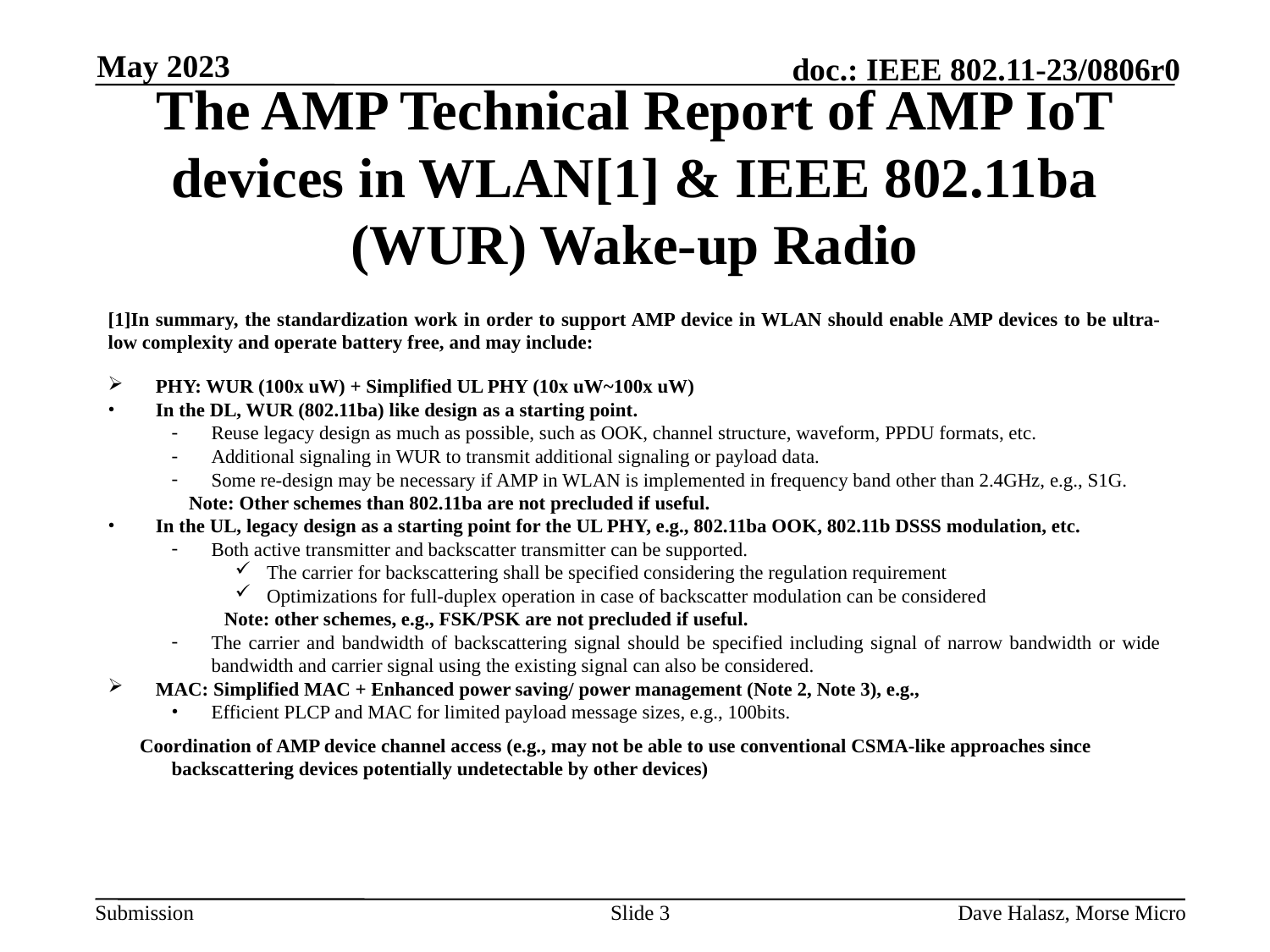

May 2023
# The AMP Technical Report of AMP IoT devices in WLAN[1] & IEEE 802.11ba (WUR) Wake-up Radio
[1]In summary, the standardization work in order to support AMP device in WLAN should enable AMP devices to be ultra-low complexity and operate battery free, and may include:
PHY: WUR (100x uW) + Simplified UL PHY (10x uW~100x uW)
In the DL, WUR (802.11ba) like design as a starting point.
Reuse legacy design as much as possible, such as OOK, channel structure, waveform, PPDU formats, etc.
Additional signaling in WUR to transmit additional signaling or payload data.
Some re-design may be necessary if AMP in WLAN is implemented in frequency band other than 2.4GHz, e.g., S1G.
Note: Other schemes than 802.11ba are not precluded if useful.
In the UL, legacy design as a starting point for the UL PHY, e.g., 802.11ba OOK, 802.11b DSSS modulation, etc.
Both active transmitter and backscatter transmitter can be supported.
The carrier for backscattering shall be specified considering the regulation requirement
Optimizations for full-duplex operation in case of backscatter modulation can be considered
Note: other schemes, e.g., FSK/PSK are not precluded if useful.
The carrier and bandwidth of backscattering signal should be specified including signal of narrow bandwidth or wide bandwidth and carrier signal using the existing signal can also be considered.
MAC: Simplified MAC + Enhanced power saving/ power management (Note 2, Note 3), e.g.,
Efficient PLCP and MAC for limited payload message sizes, e.g., 100bits.
Coordination of AMP device channel access (e.g., may not be able to use conventional CSMA-like approaches since backscattering devices potentially undetectable by other devices)
Slide 3
Dave Halasz, Morse Micro